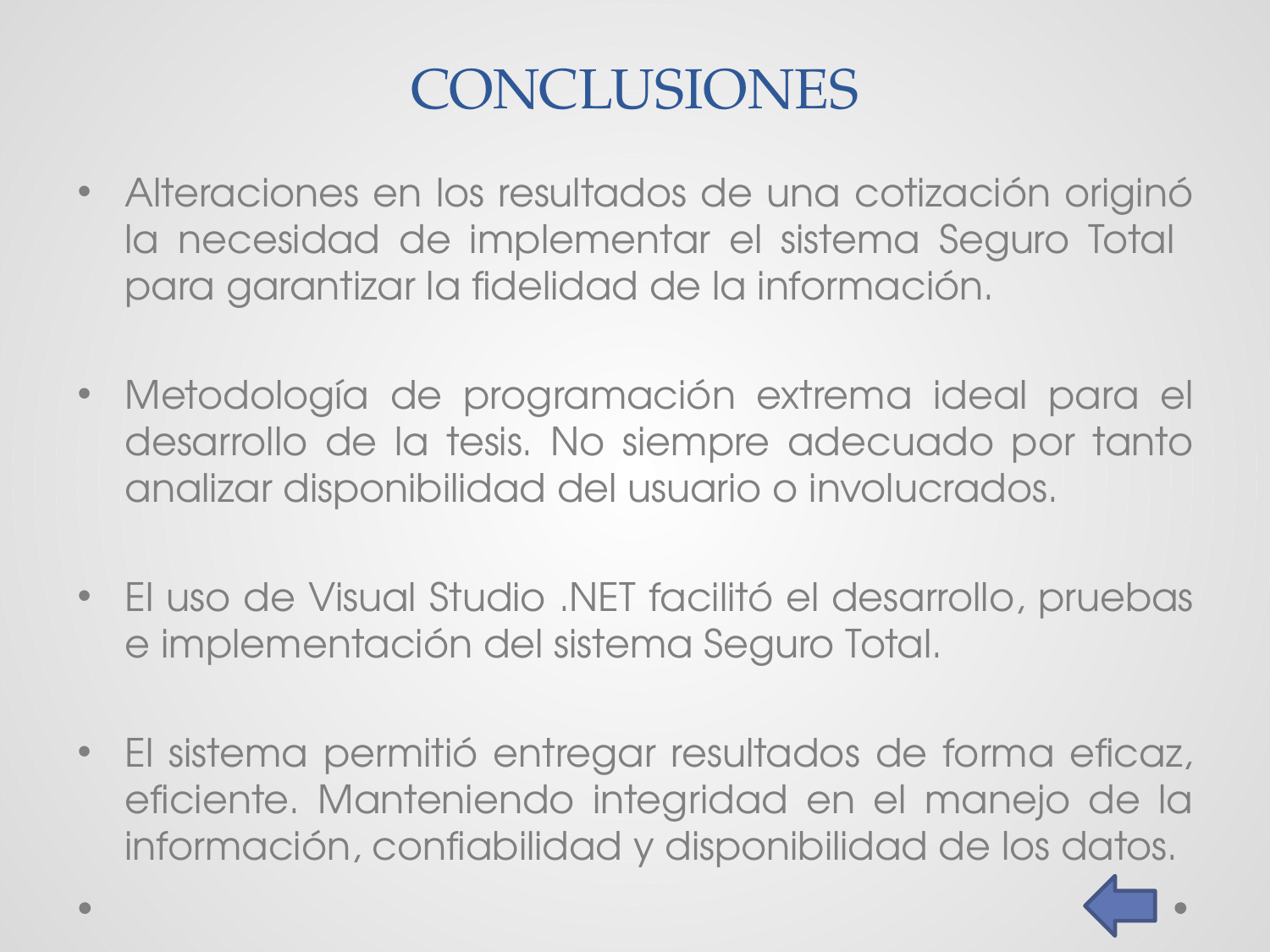

# CONCLUSIONES
Alteraciones en los resultados de una cotización originó la necesidad de implementar el sistema Seguro Total  para garantizar la fidelidad de la información.

Metodología de programación extrema ideal para el desarrollo de la tesis. No siempre adecuado por tanto analizar disponibilidad del usuario o involucrados.

El uso de Visual Studio .NET facilitó el desarrollo, pruebas e implementación del sistema Seguro Total.

El sistema permitió entregar resultados de forma eficaz, eficiente. Manteniendo integridad en el manejo de la información, confiabilidad y disponibilidad de los datos.